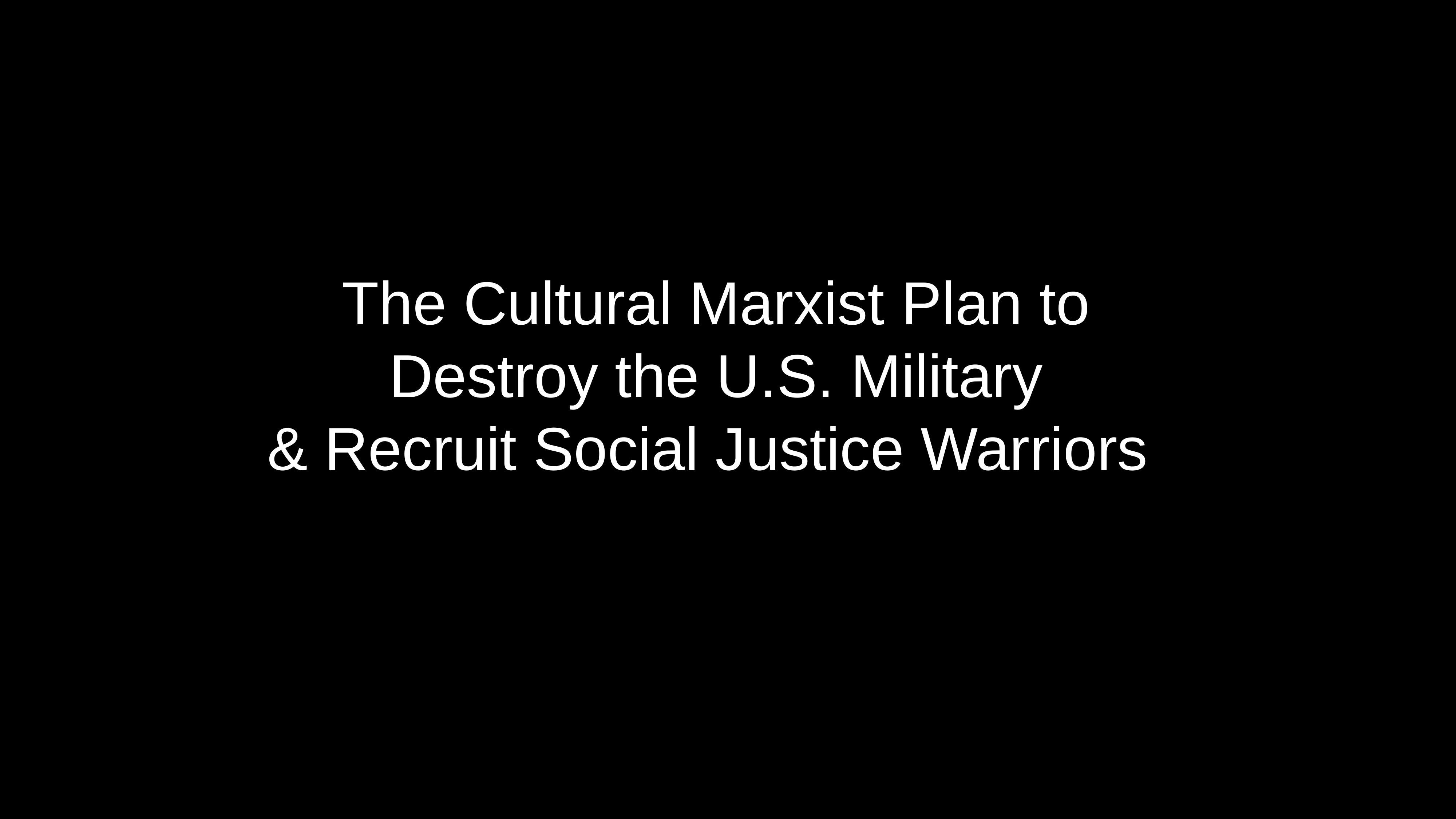

# The Cultural Marxist Plan to Destroy the U.S. Military & Recruit Social Justice Warriors